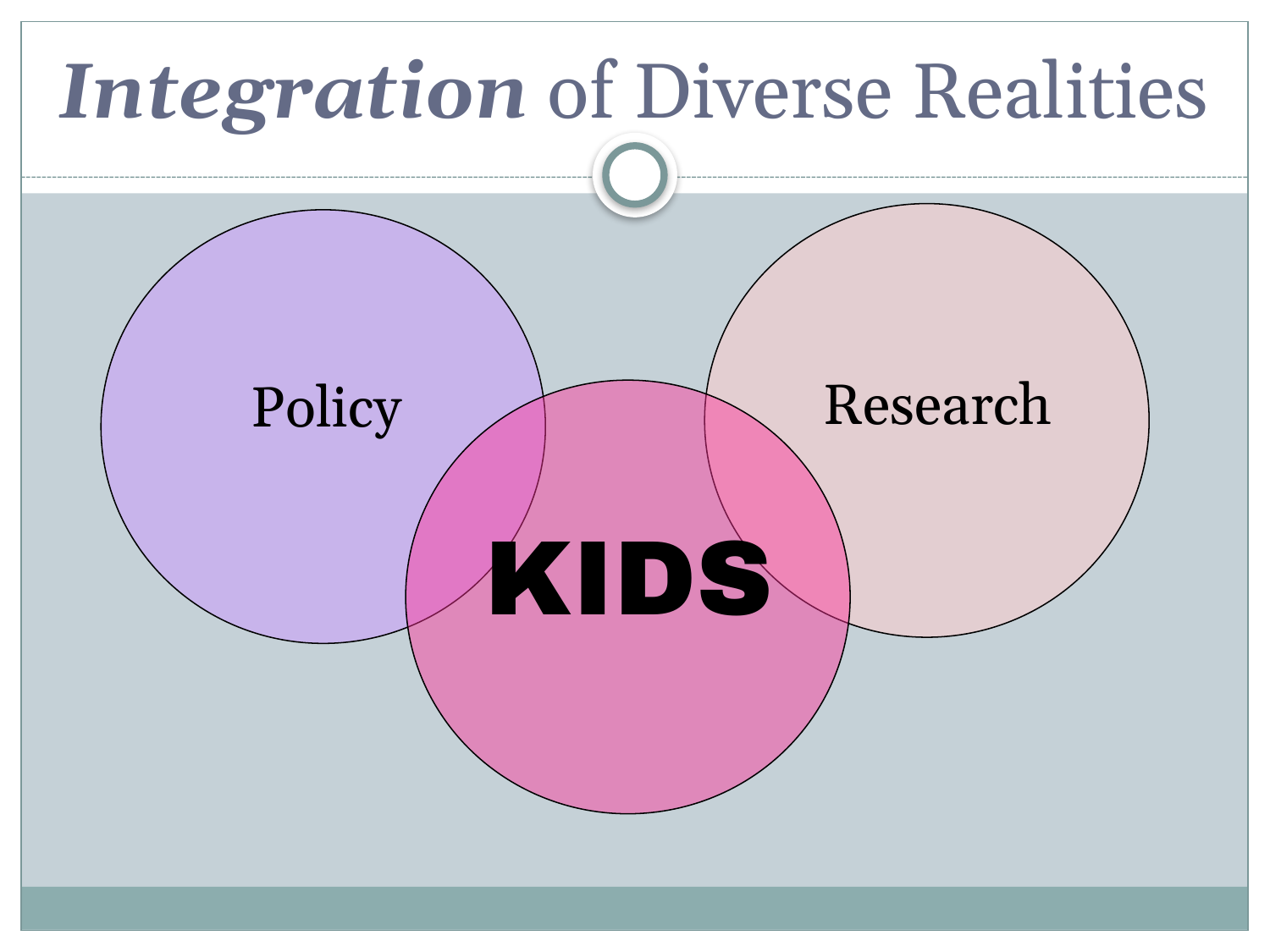

Integration of Diverse Realities

Research
Policy

KIDS